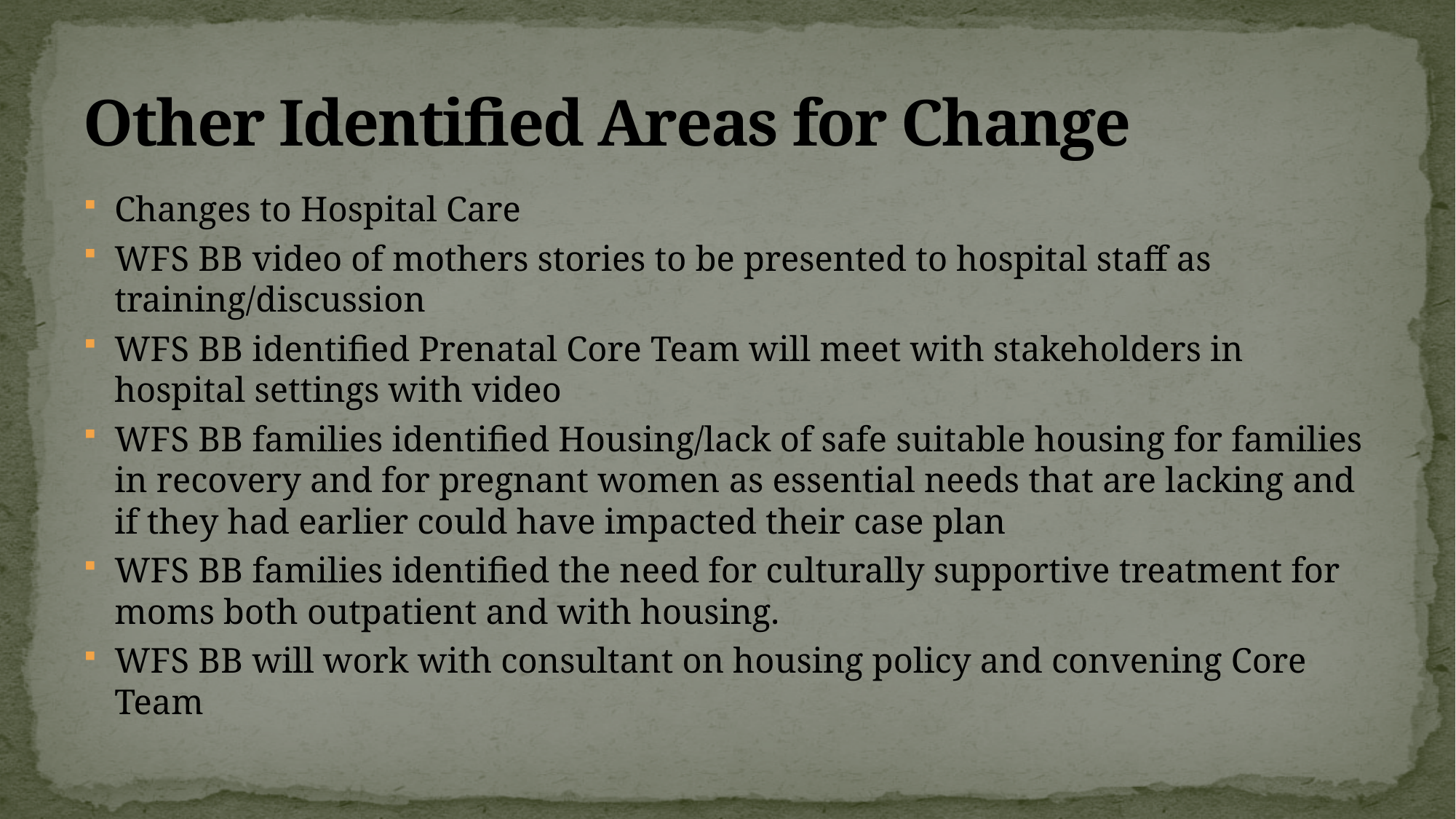

# Other Identified Areas for Change
Changes to Hospital Care
WFS BB video of mothers stories to be presented to hospital staff as training/discussion
WFS BB identified Prenatal Core Team will meet with stakeholders in hospital settings with video
WFS BB families identified Housing/lack of safe suitable housing for families in recovery and for pregnant women as essential needs that are lacking and if they had earlier could have impacted their case plan
WFS BB families identified the need for culturally supportive treatment for moms both outpatient and with housing.
WFS BB will work with consultant on housing policy and convening Core Team